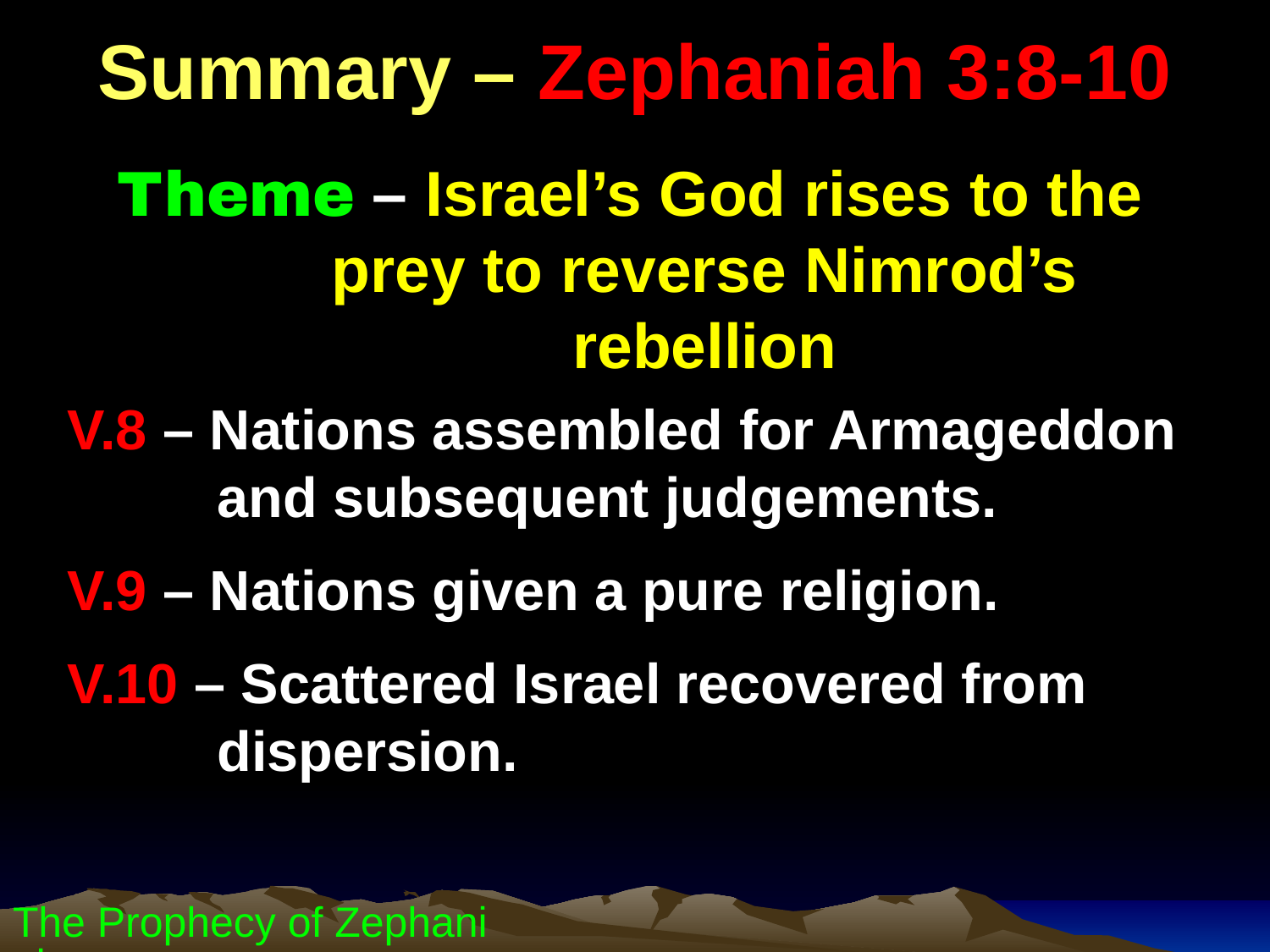

Summary – Zephaniah 3:8-10
Theme – Israel’s God rises to the prey to reverse Nimrod’s rebellion
V.8 – Nations assembled for Armageddon and subsequent judgements.
V.9 – Nations given a pure religion.
V.10 – Scattered Israel recovered from dispersion.
The Prophecy of Zephaniah